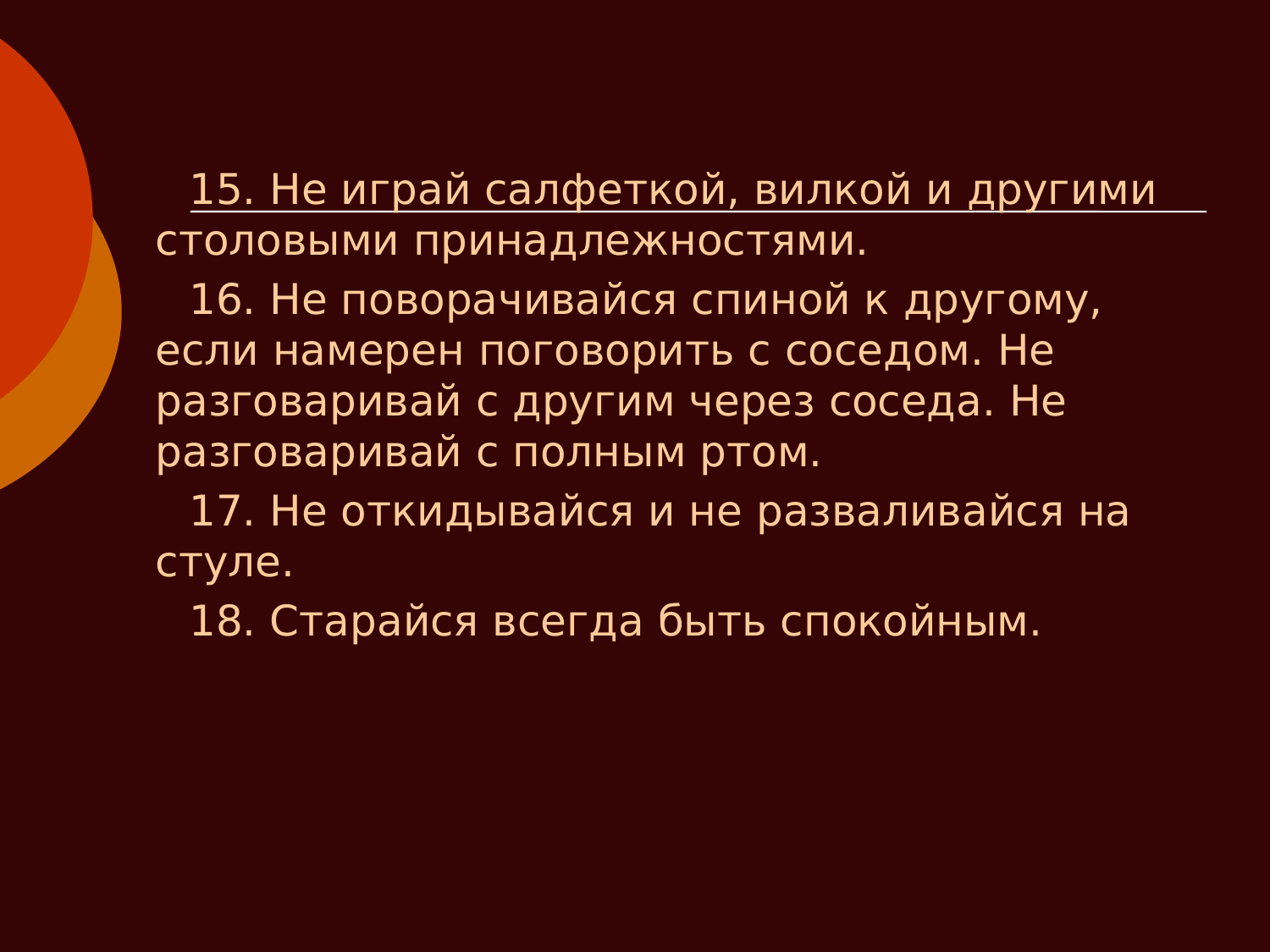

15. Не играй салфеткой, вилкой и другими столовыми принадлежностями.
      16. Не поворачивайся спиной к другому, если намерен поговорить с соседом. Не разговаривай с другим через соседа. Не разговаривай с полным ртом.
      17. Не откидывайся и не разваливайся на стуле.
      18. Старайся всегда быть спокойным.